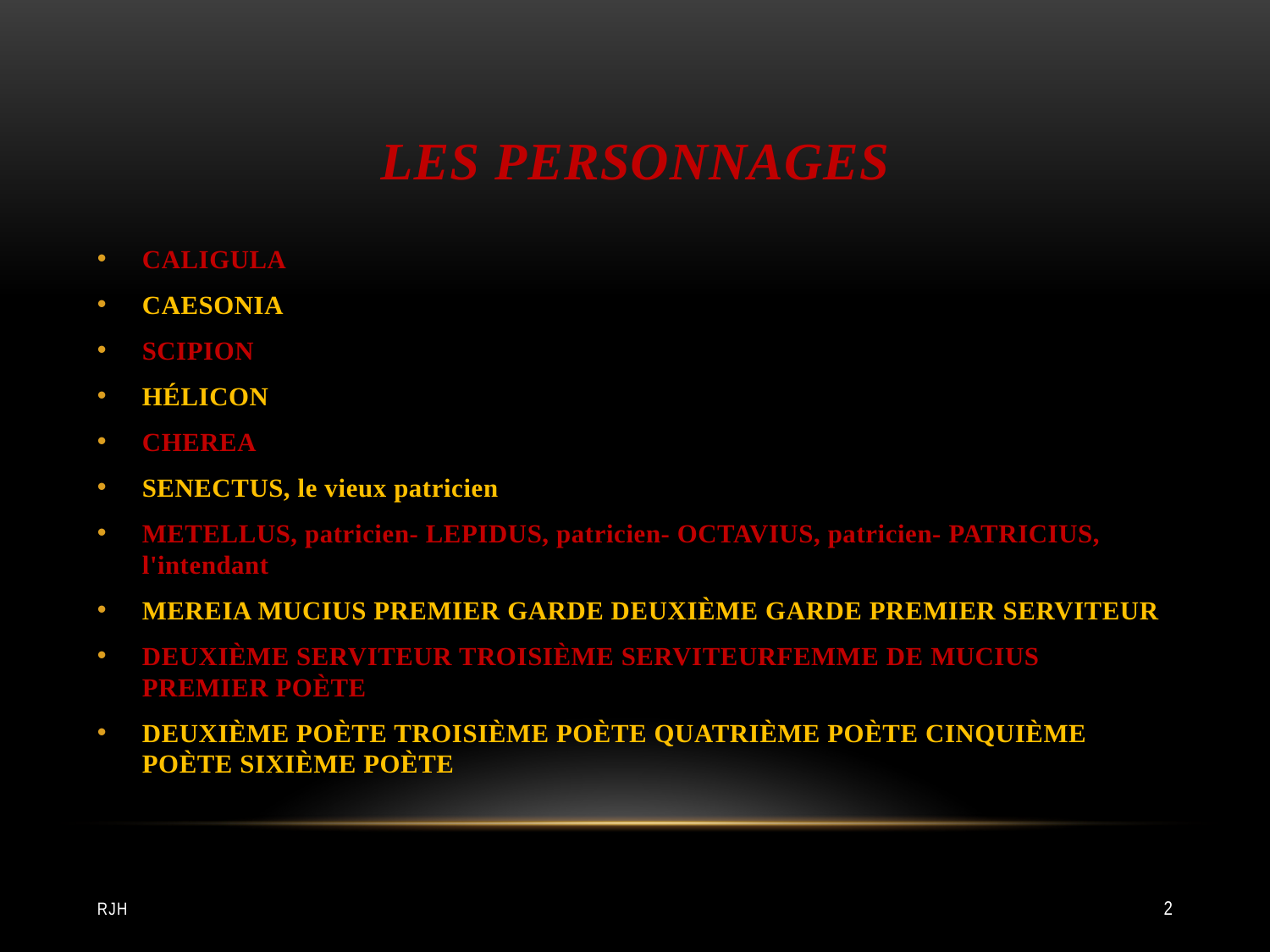

# Les Personnages

CALIGULA
CAESONIA
SCIPION
HÉLICON
CHEREA
SENECTUS, le vieux patricien
METELLUS, patricien- LEPIDUS, patricien- OCTAVIUS, patricien- PATRICIUS, l'intendant
MEREIA MUCIUS PREMIER GARDE DEUXIÈME GARDE PREMIER SERVITEUR
DEUXIÈME SERVITEUR TROISIÈME SERVITEURFEMME DE MUCIUS PREMIER POÈTE
DEUXIÈME POÈTE TROISIÈME POÈTE QUATRIÈME POÈTE CINQUIÈME POÈTE SIXIÈME POÈTE

RJH
2